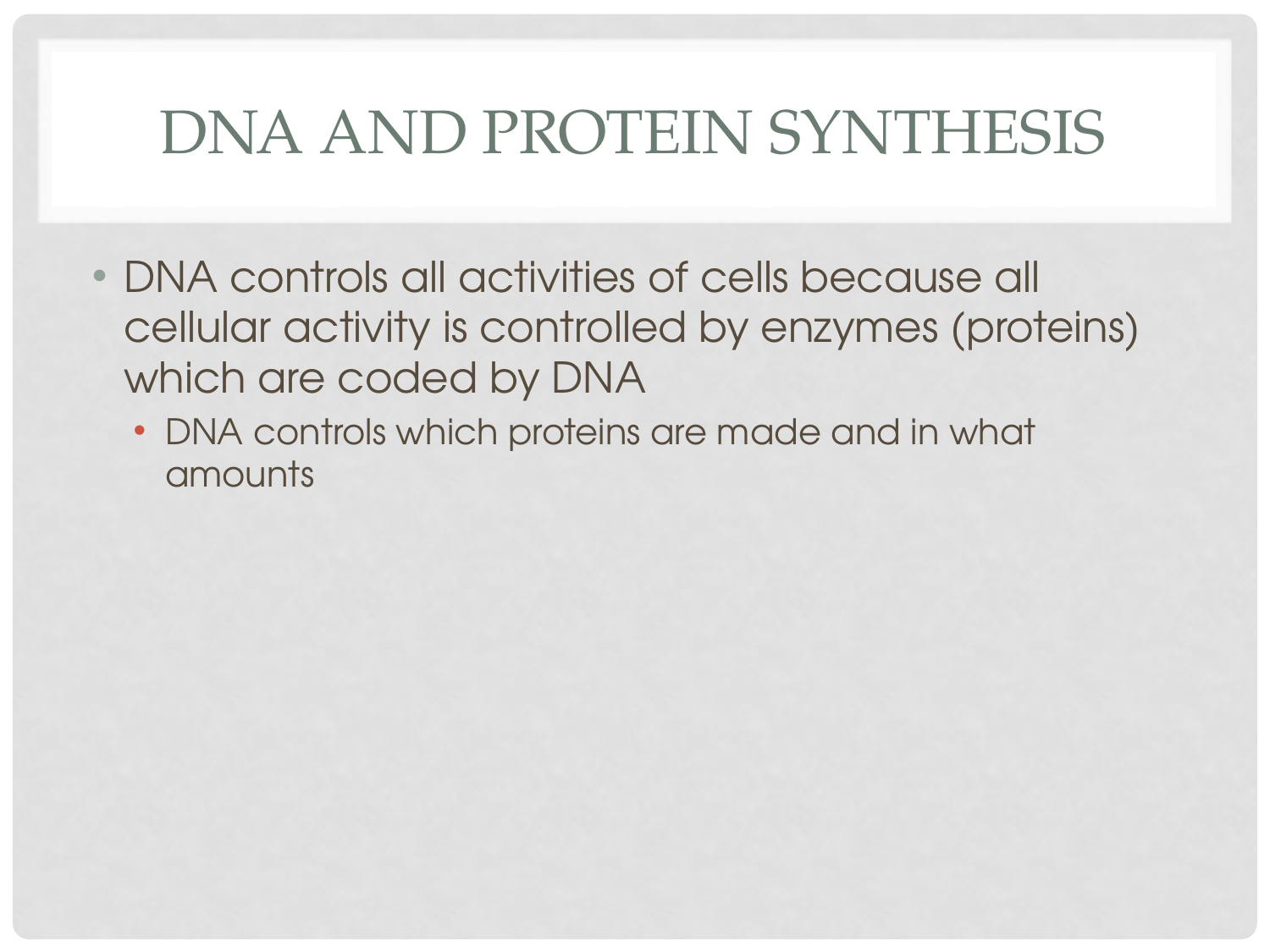

# DNA and protein synthesis
DNA controls all activities of cells because all cellular activity is controlled by enzymes (proteins) which are coded by DNA
DNA controls which proteins are made and in what amounts